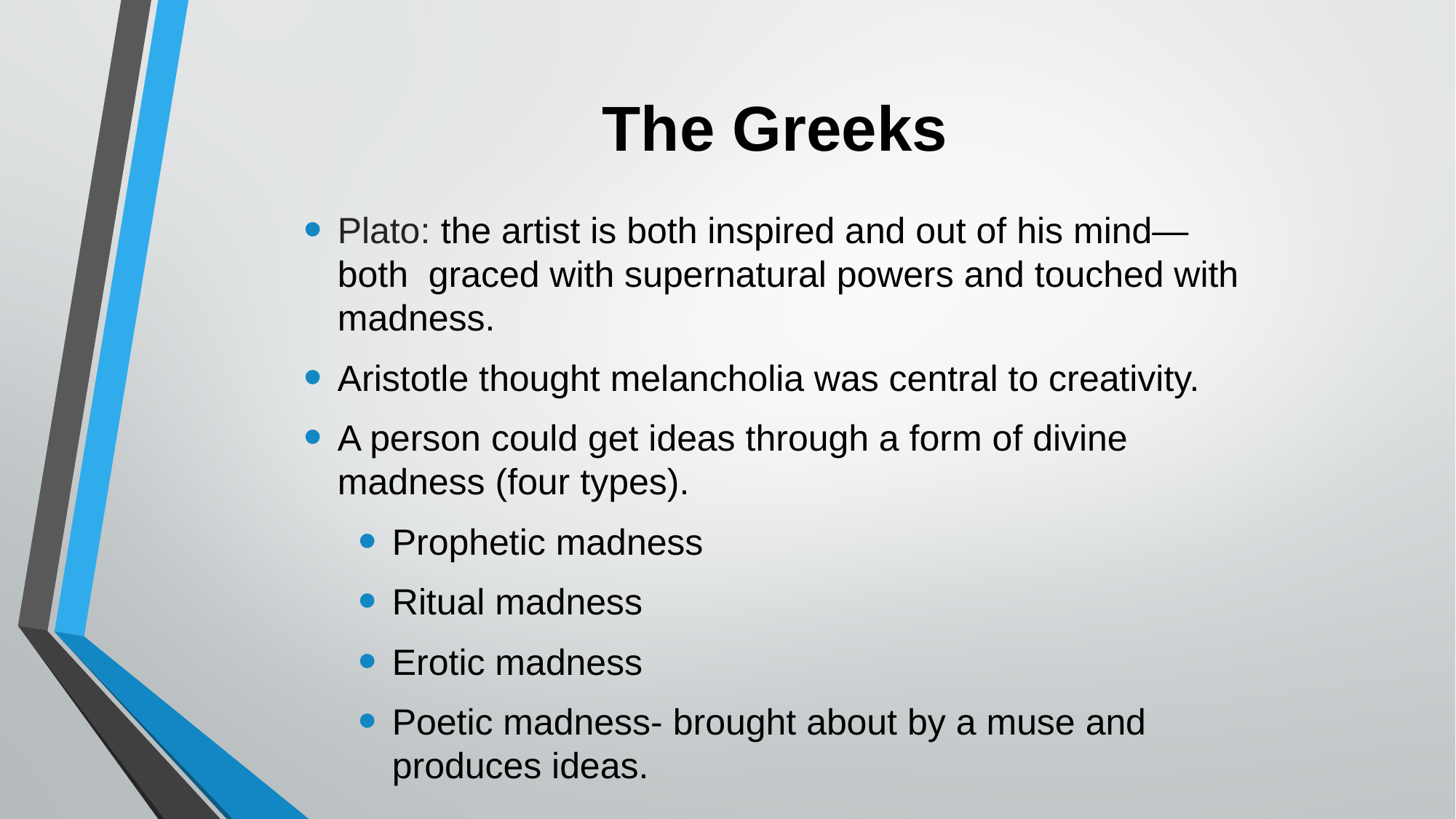

# The Greeks
Plato: the artist is both inspired and out of his mind—both  graced with supernatural powers and touched with madness.
Aristotle thought melancholia was central to creativity.
A person could get ideas through a form of divine madness (four types).
Prophetic madness
Ritual madness
Erotic madness
Poetic madness- brought about by a muse and produces ideas.